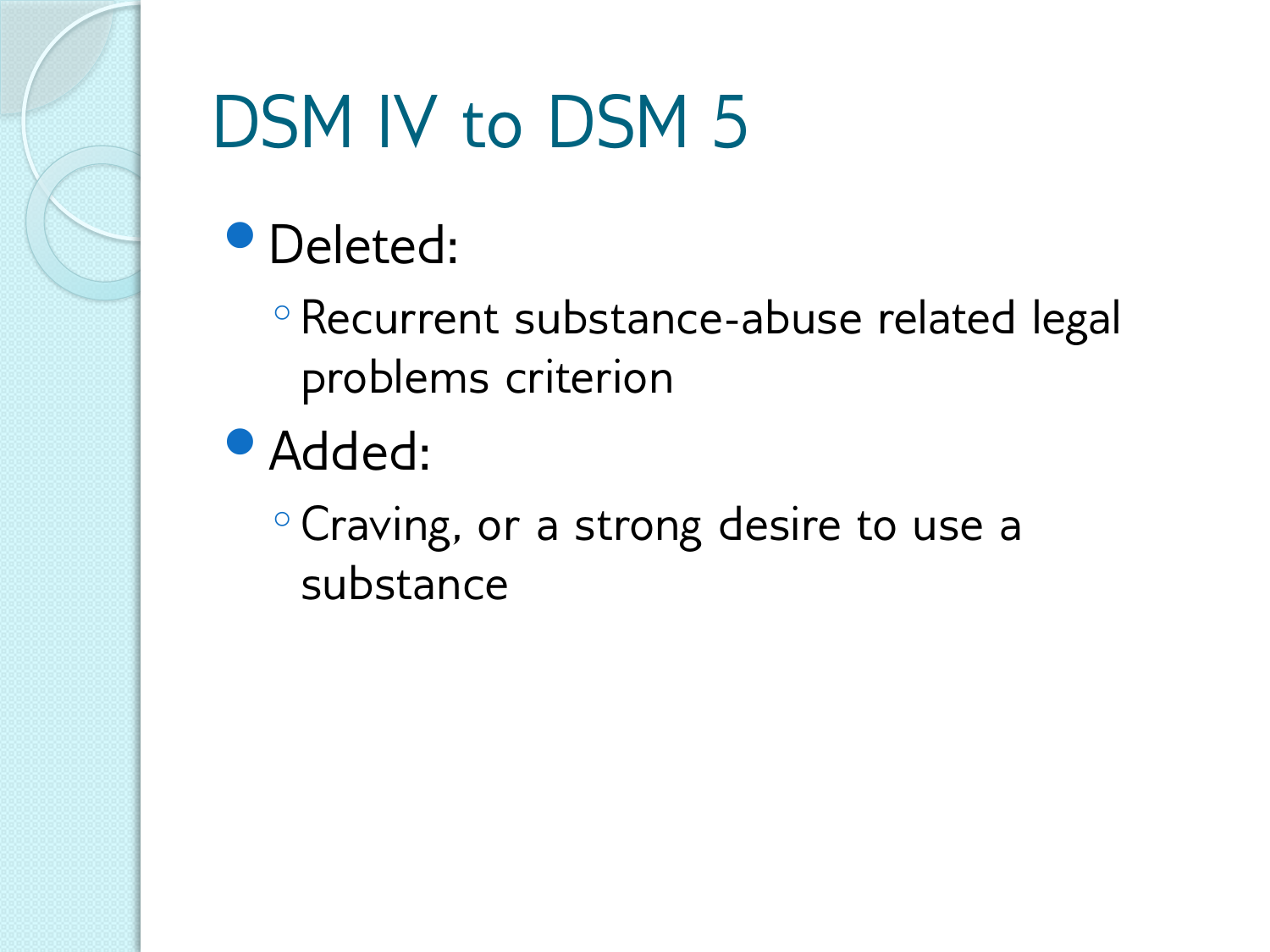

# DSM IV to DSM 5
Deleted:
Recurrent substance-abuse related legal problems criterion
Added:
Craving, or a strong desire to use a substance